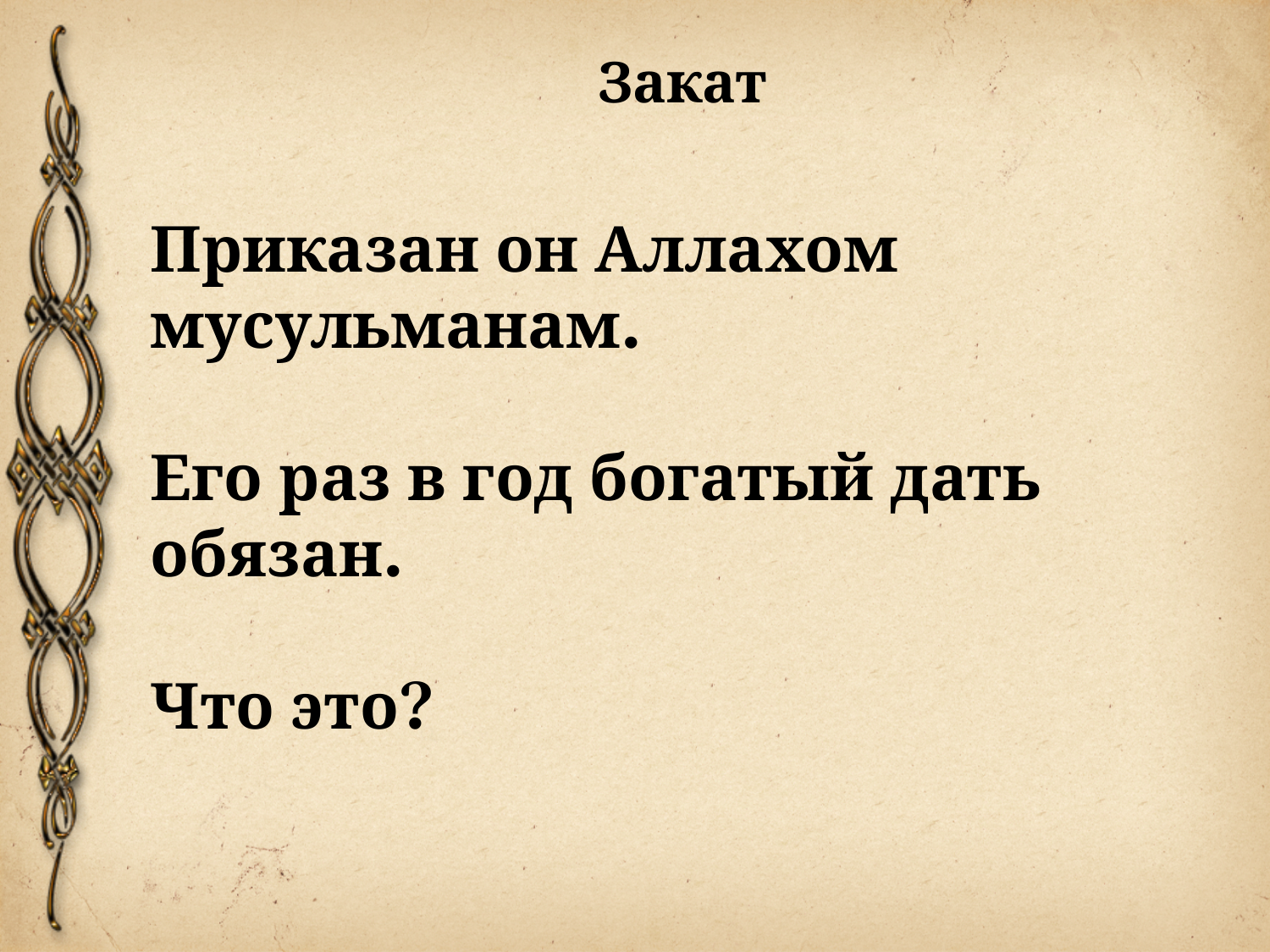

Закат
Приказан он Аллахом мусульманам.
Его раз в год богатый дать обязан.
Что это?